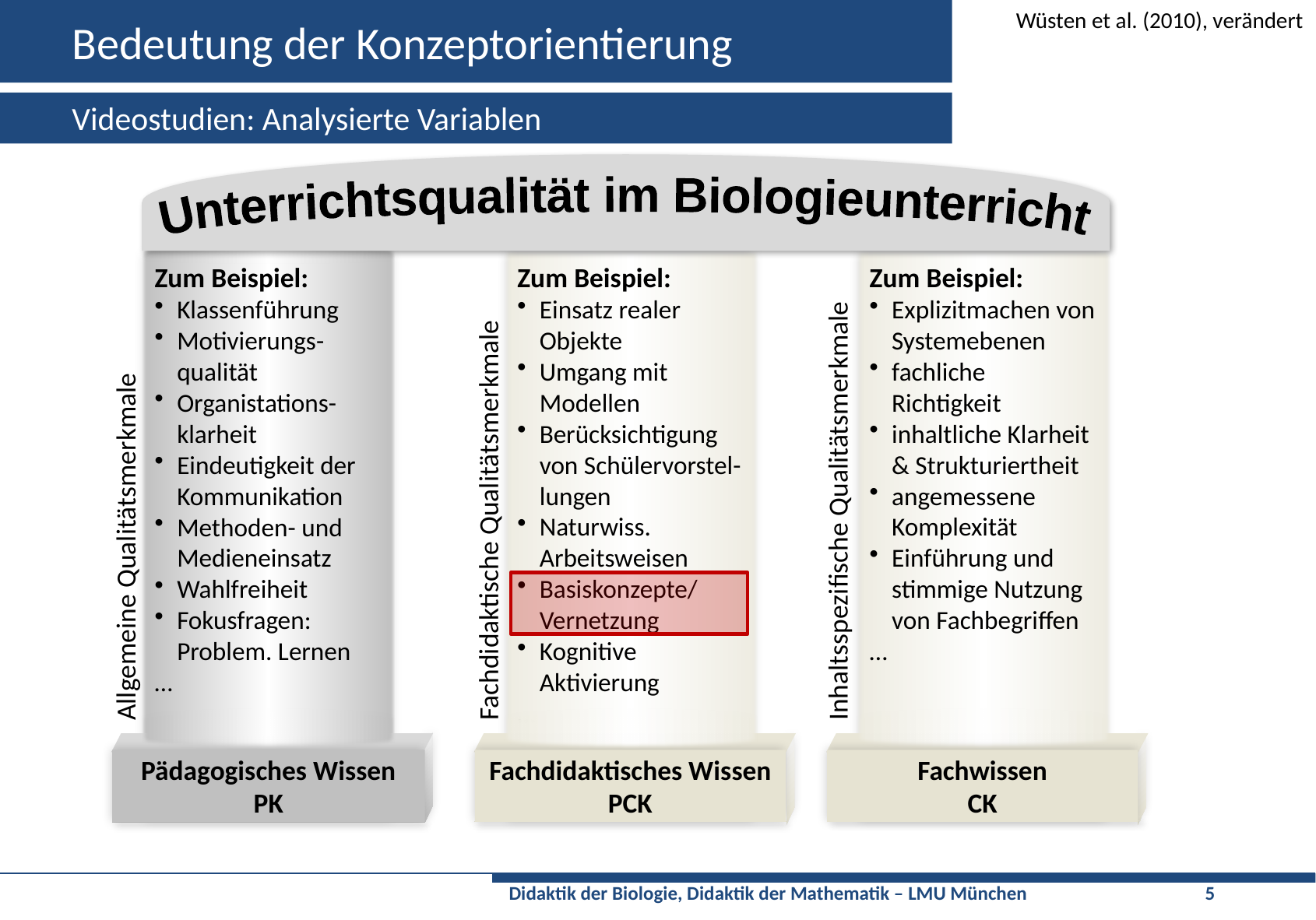

# Bedeutung der Konzeptorientierung
Wüsten et al. (2010), verändert

Videostudien: Analysierte Variablen
Unterrichtsqualität im Biologieunterricht

Zum Beispiel:
Klassenführung
Motivierungs-qualität
Organistations-klarheit
Eindeutigkeit der Kommunikation
Methoden- und Medieneinsatz
 Selbstreguliertes Lernen
Wahlfreiheit
…
Zum Beispiel:
Klassenführung
Motivierungs-
qualität
Organistations-
klarheit
Eindeutigkeit der Kommunikation
Methoden- und Medieneinsatz
Wahlfreiheit
Fokusfragen: Problem. Lernen
…
Zum Beispiel:
Einsatz realer Objekte
Umgang mit Modellen
Berücksichtigung von Schülervorstel-lungen
Naturwiss. Arbeitsweisen
Basiskonzepte/
Vernetzung
Kognitive Aktivierung
…
…
Zum Beispiel:
Explizitmachen von Systemebenen
fachliche Richtigkeit
inhaltliche Klarheit & Strukturiertheit
angemessene Komplexität
Einführung und stimmige Nutzung von Fachbegriffen
…
Inhaltsspezifische Qualitätsmerkmale
Allgemeine Qualitätsmerkmale
Fachdidaktische Qualitätsmerkmale

Pädagogisches Wissen
PK
Fachdidaktisches Wissen
PCK
Fachwissen
CK